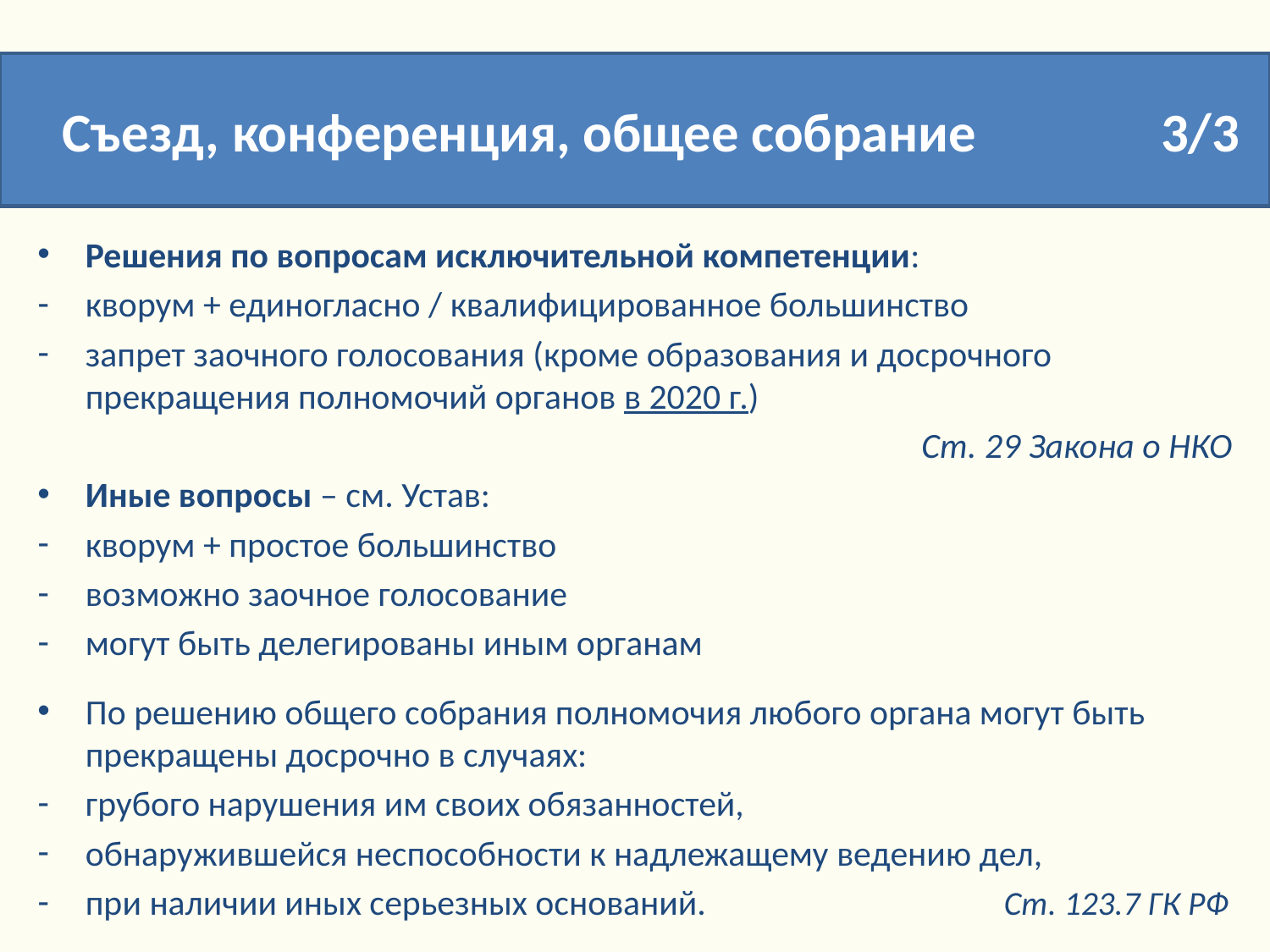

Съезд, конференция, общее собрание               3/3
Решения по вопросам исключительной компетенции:
кворум + единогласно / квалифицированное большинство
запрет заочного голосования (кроме образования и досрочного прекращения полномочий органов в 2020 г.)
Ст. 29 Закона о НКО
Иные вопросы – см. Устав:
кворум + простое большинство
возможно заочное голосование
могут быть делегированы иным органам

По решению общего собрания полномочия любого органа могут быть прекращены досрочно в случаях:
грубого нарушения им своих обязанностей,
обнаружившейся неспособности к надлежащему ведению дел,
при наличии иных серьезных оснований.                                     Ст. 123.7 ГК РФ